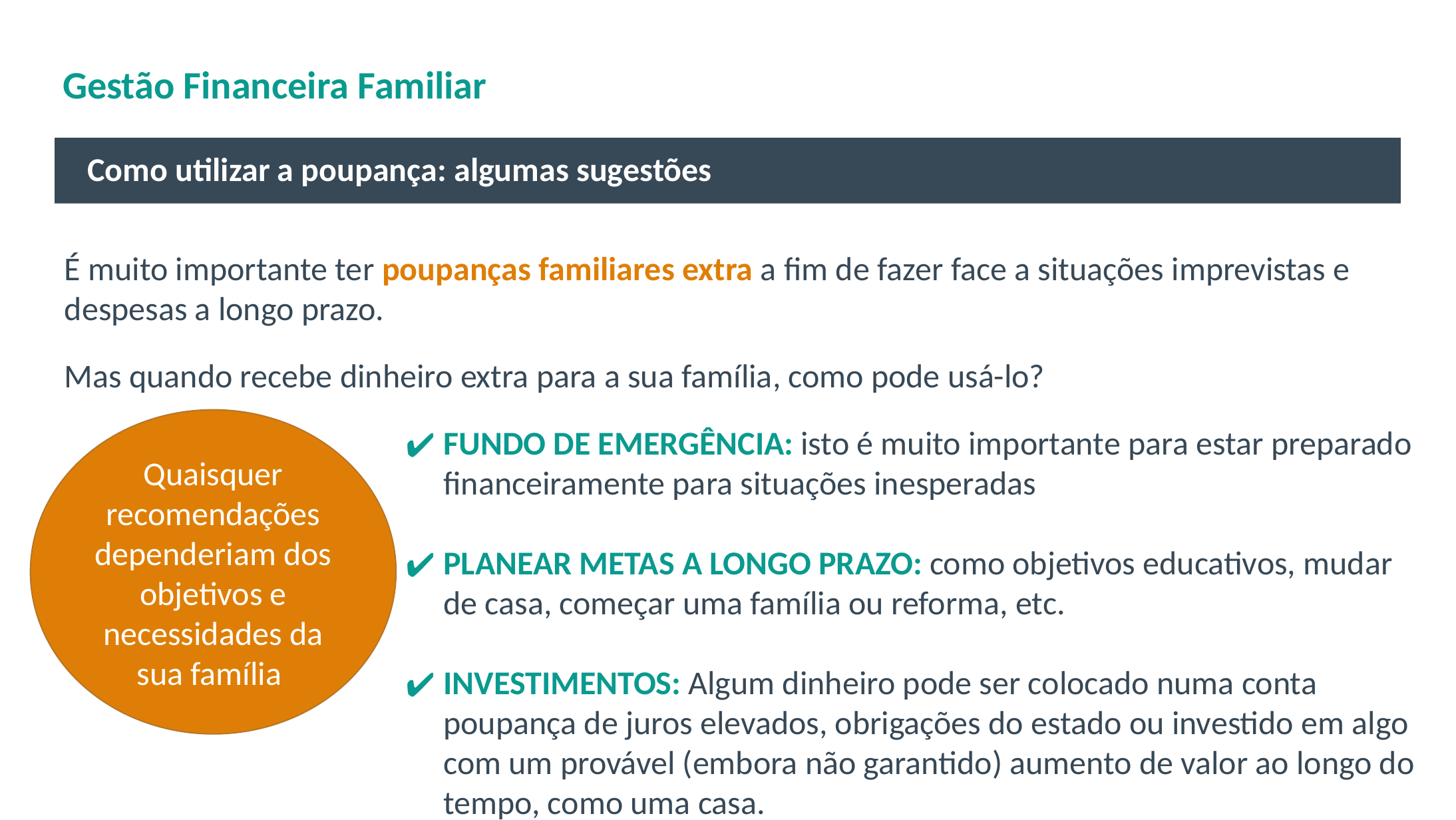

# Gestão Financeira Familiar
Como utilizar a poupança: algumas sugestões
É muito importante ter poupanças familiares extra a fim de fazer face a situações imprevistas e despesas a longo prazo.
Mas quando recebe dinheiro extra para a sua família, como pode usá-lo?
Quaisquer recomendações dependeriam dos objetivos e necessidades da sua família
FUNDO DE EMERGÊNCIA: isto é muito importante para estar preparado financeiramente para situações inesperadas

PLANEAR METAS A LONGO PRAZO: como objetivos educativos, mudar de casa, começar uma família ou reforma, etc.

INVESTIMENTOS: Algum dinheiro pode ser colocado numa conta poupança de juros elevados, obrigações do estado ou investido em algo com um provável (embora não garantido) aumento de valor ao longo do tempo, como uma casa.